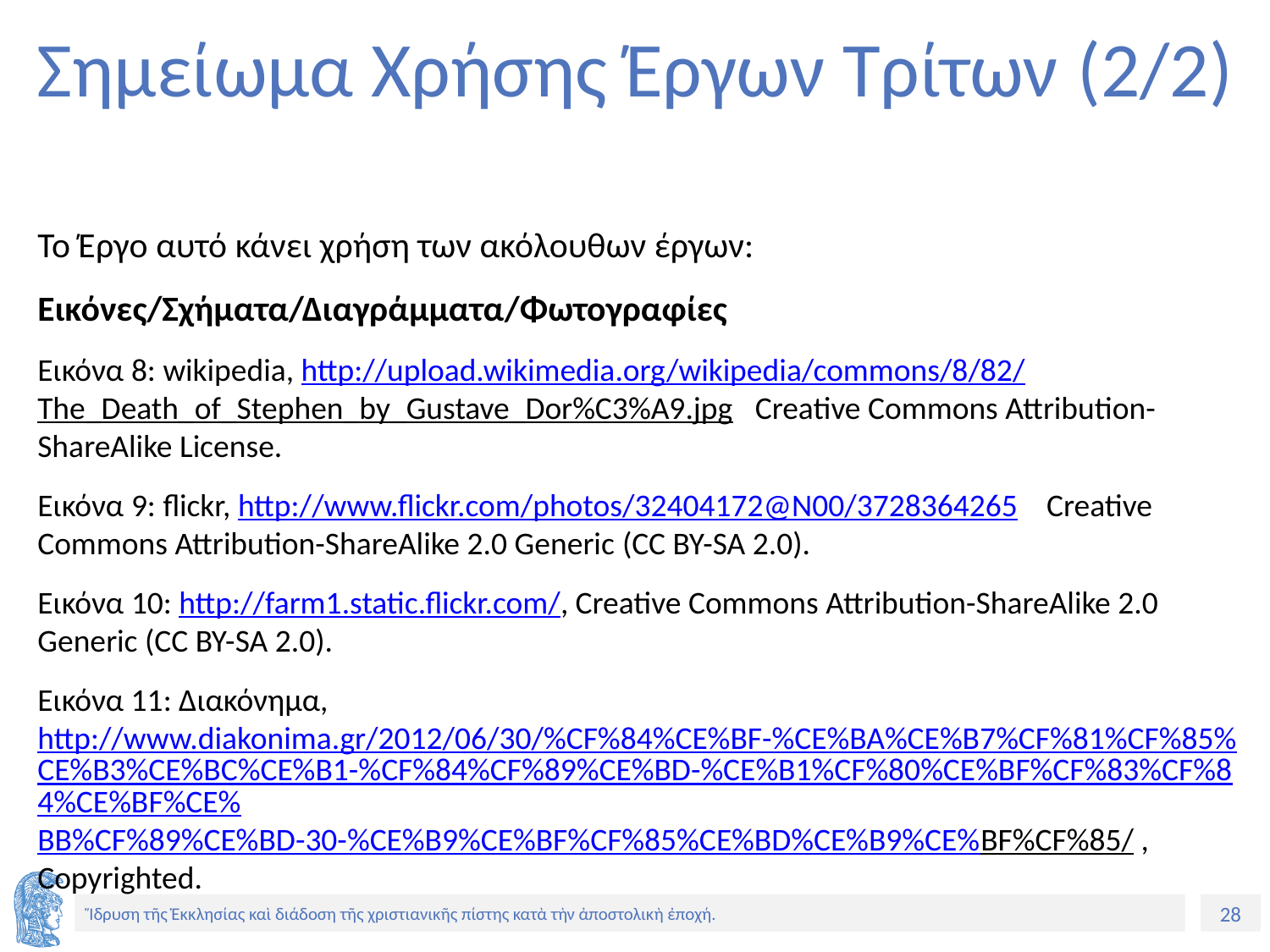

# Σημείωμα Χρήσης Έργων Τρίτων (2/2)
Το Έργο αυτό κάνει χρήση των ακόλουθων έργων:
Εικόνες/Σχήματα/Διαγράμματα/Φωτογραφίες
Εικόνα 8: wikipedia, http://upload.wikimedia.org/wikipedia/commons/8/82/
The_Death_of_Stephen_by_Gustave_Dor%C3%A9.jpg   Creative Commons Attribution-ShareAlike License.
Εικόνα 9: flickr, http://www.flickr.com/photos/32404172@N00/3728364265    Creative Commons Attribution-ShareAlike 2.0 Generic (CC BY-SA 2.0).
Εικόνα 10: http://farm1.static.flickr.com/, Creative Commons Attribution-ShareAlike 2.0 Generic (CC BY-SA 2.0).
Εικόνα 11: Διακόνημα, http://www.diakonima.gr/2012/06/30/%CF%84%CE%BF-%CE%BA%CE%B7%CF%81%CF%85%CE%B3%CE%BC%CE%B1-%CF%84%CF%89%CE%BD-%CE%B1%CF%80%CE%BF%CF%83%CF%84%CE%BF%CE%
BB%CF%89%CE%BD-30-%CE%B9%CE%BF%CF%85%CE%BD%CE%B9%CE%
BF%CF%85/ , Copyrighted.